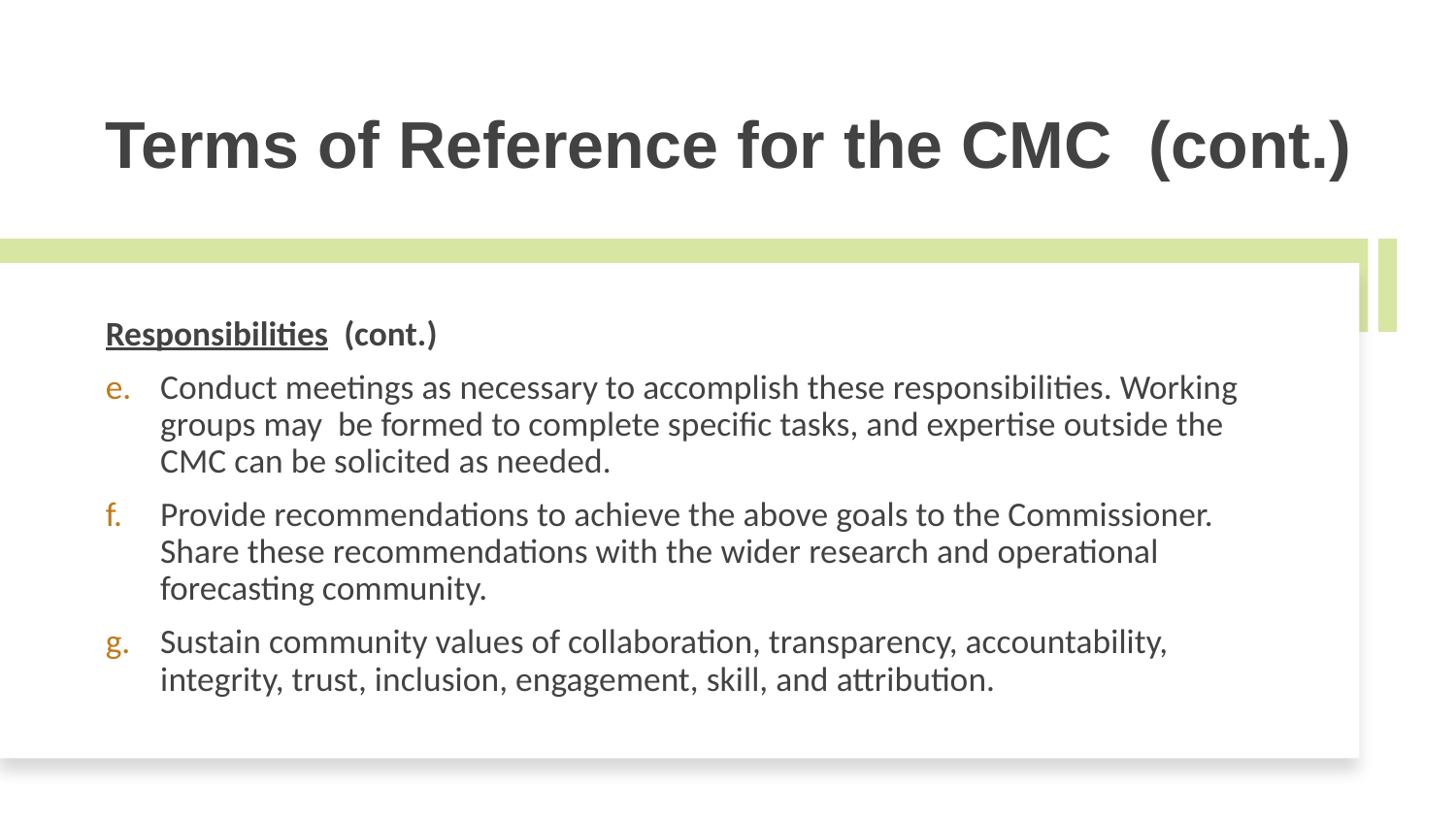

# Terms of Reference for the CMC  (cont.)

Responsibilities  (cont.)
Conduct meetings as necessary to accomplish these responsibilities. Working groups may  be formed to complete specific tasks, and expertise outside the CMC can be solicited as needed.
Provide recommendations to achieve the above goals to the Commissioner.  Share these recommendations with the wider research and operational forecasting community.
Sustain community values of collaboration, transparency, accountability, integrity, trust, inclusion, engagement, skill, and attribution.